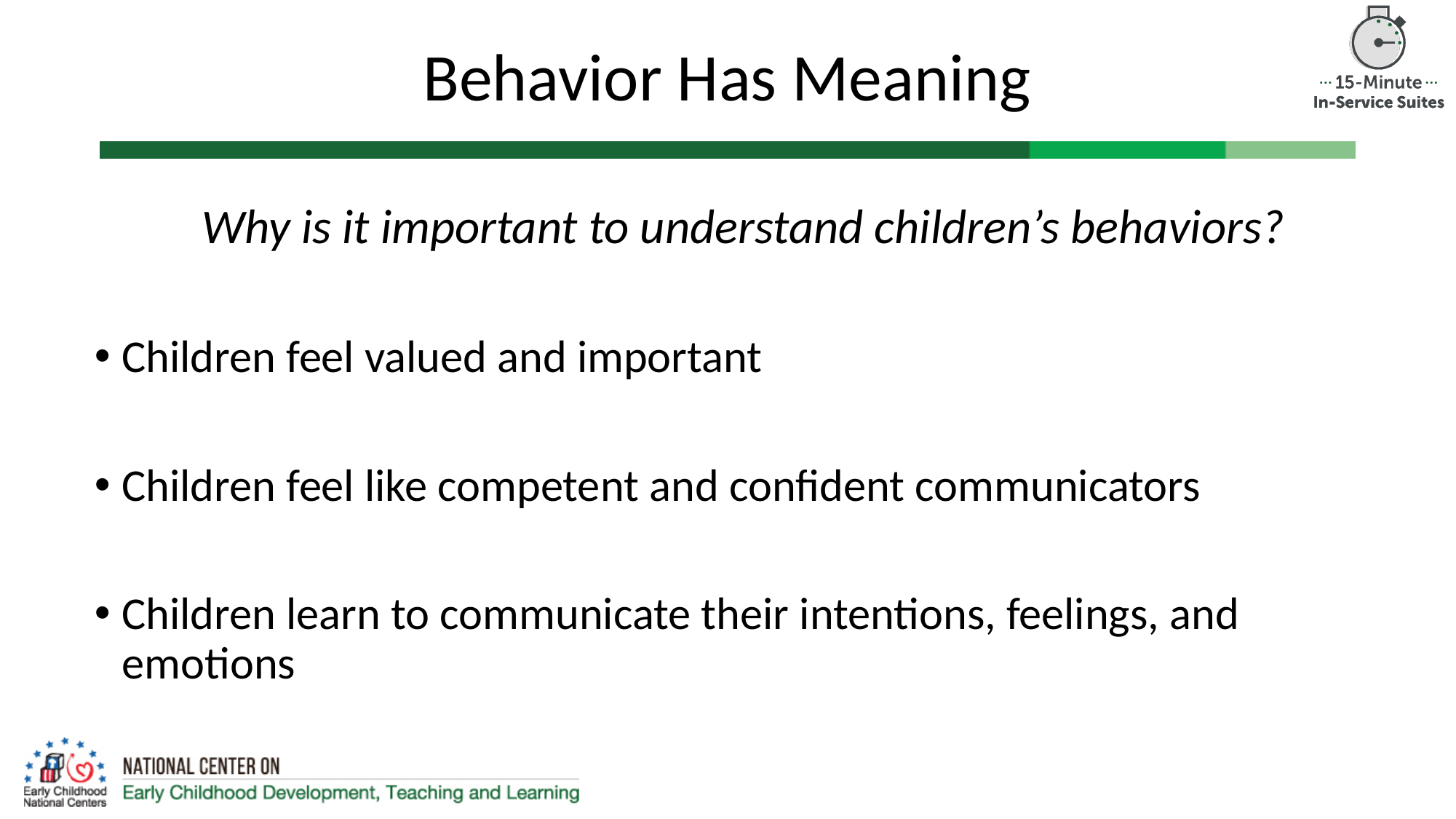

# Behavior Has Meaning
Why is it important to understand children’s behaviors?

Children feel valued and important

Children feel like competent and confident communicators

Children learn to communicate their intentions, feelings, and emotions